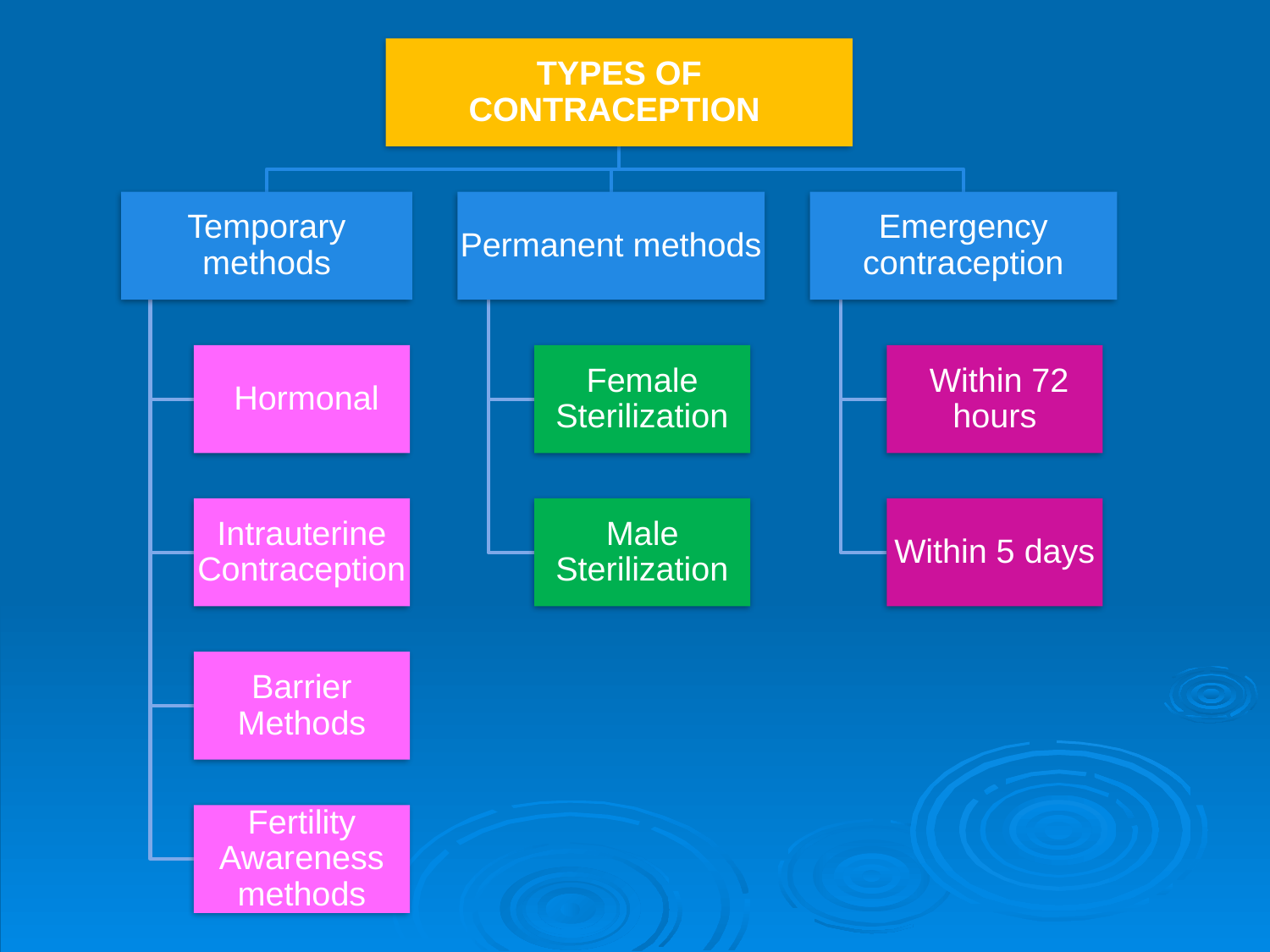

TYPES OF CONTRACEPTION
Temporary methods
 Hormonal
Intrauterine Contraception
Barrier Methods
Fertility Awareness methods
Permanent methods
Female Sterilization
Male Sterilization
Emergency contraception
 Within 72 hours
Within 5 days